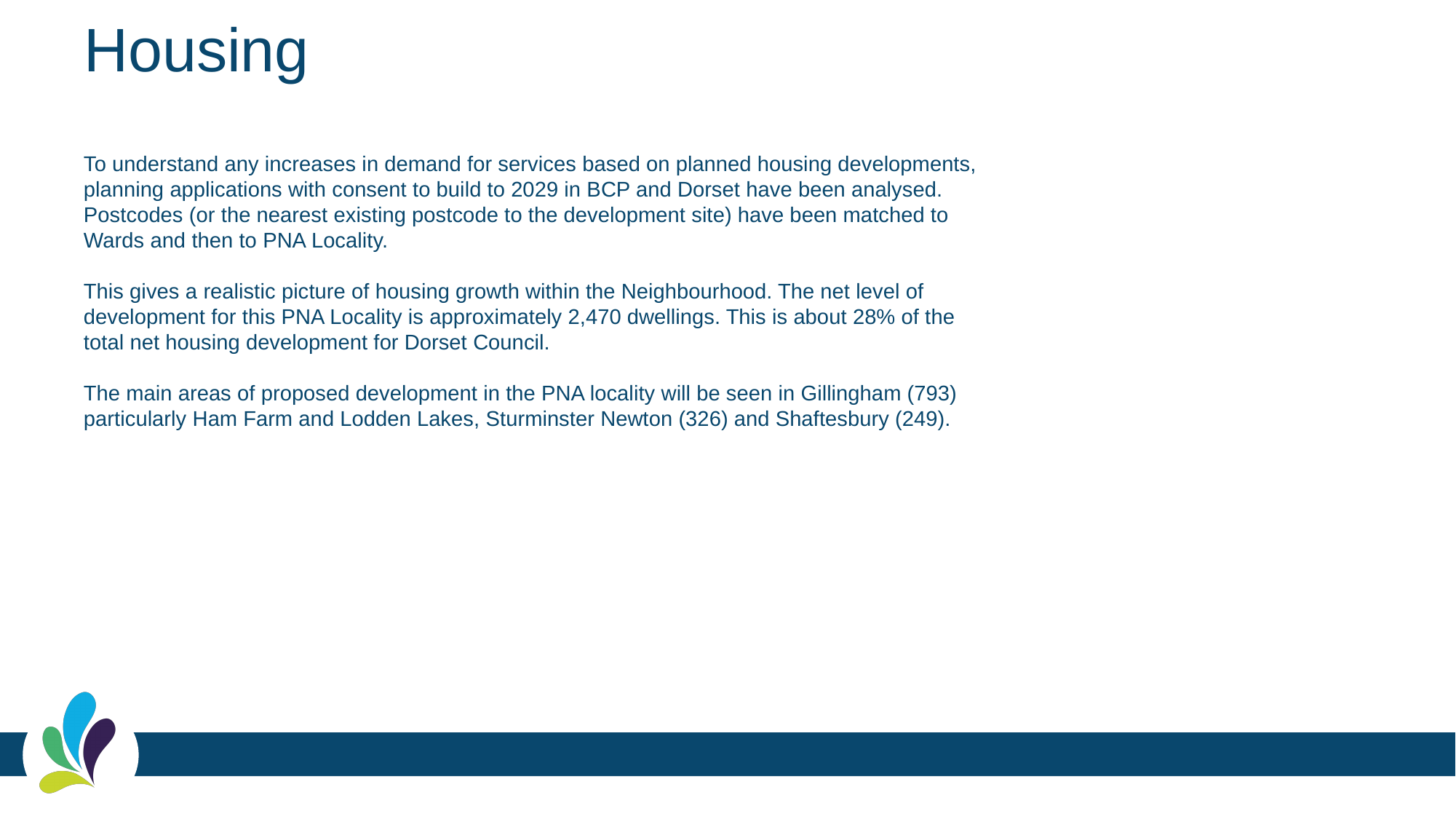

# Housing
To understand any increases in demand for services based on planned housing developments, planning applications with consent to build to 2029 in BCP and Dorset have been analysed. Postcodes (or the nearest existing postcode to the development site) have been matched to Wards and then to PNA Locality.

This gives a realistic picture of housing growth within the Neighbourhood. The net level of development for this PNA Locality is approximately 2,470 dwellings. This is about 28% of the total net housing development for Dorset Council.

The main areas of proposed development in the PNA locality will be seen in Gillingham (793) particularly Ham Farm and Lodden Lakes, Sturminster Newton (326) and Shaftesbury (249).